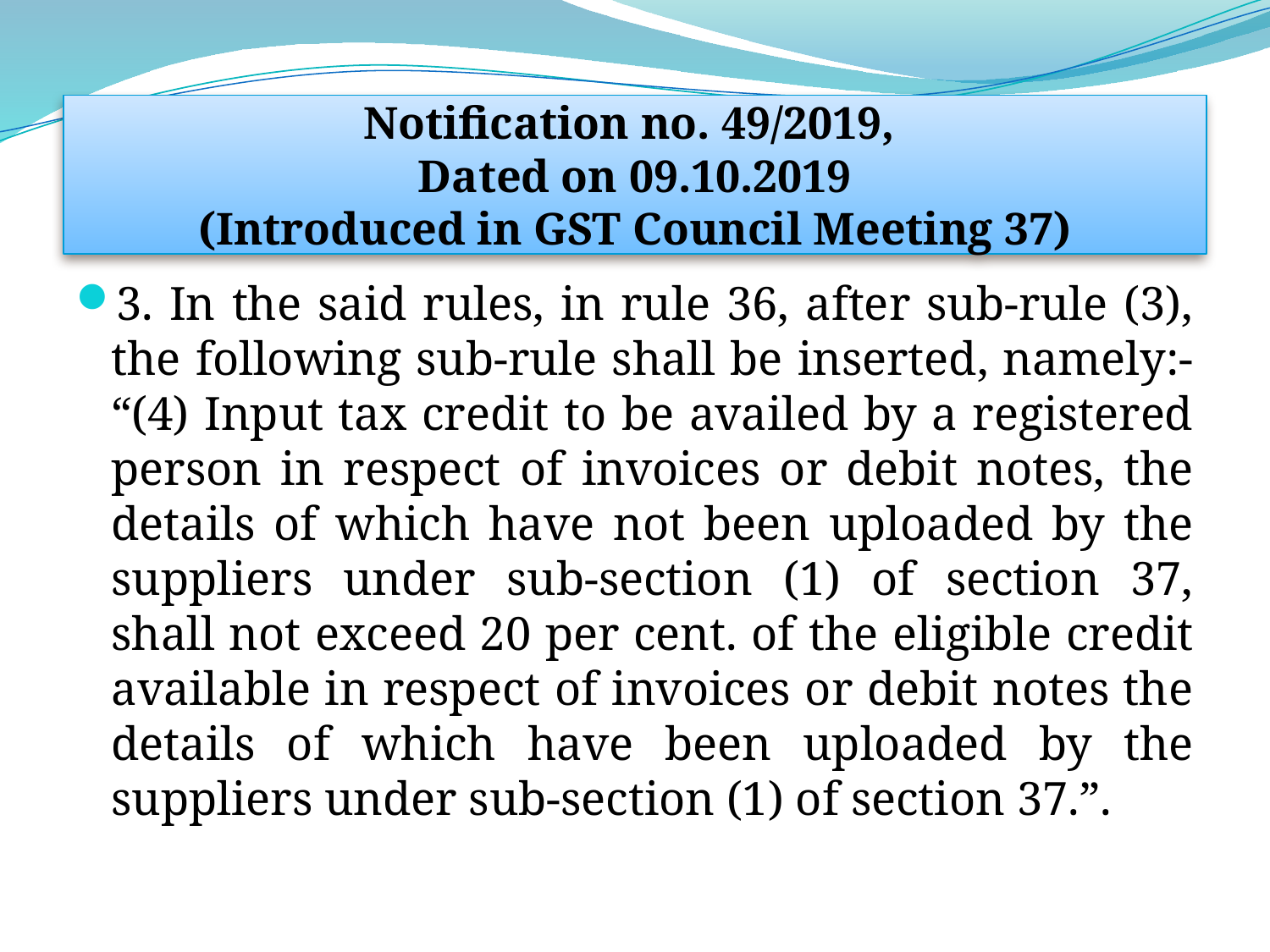

# Notification no. 49/2019, Dated on 09.10.2019 (Introduced in GST Council Meeting 37)
3. In the said rules, in rule 36, after sub-rule (3), the following sub-rule shall be inserted, namely:- “(4) Input tax credit to be availed by a registered person in respect of invoices or debit notes, the details of which have not been uploaded by the suppliers under sub-section (1) of section 37, shall not exceed 20 per cent. of the eligible credit available in respect of invoices or debit notes the details of which have been uploaded by the suppliers under sub-section (1) of section 37.”.